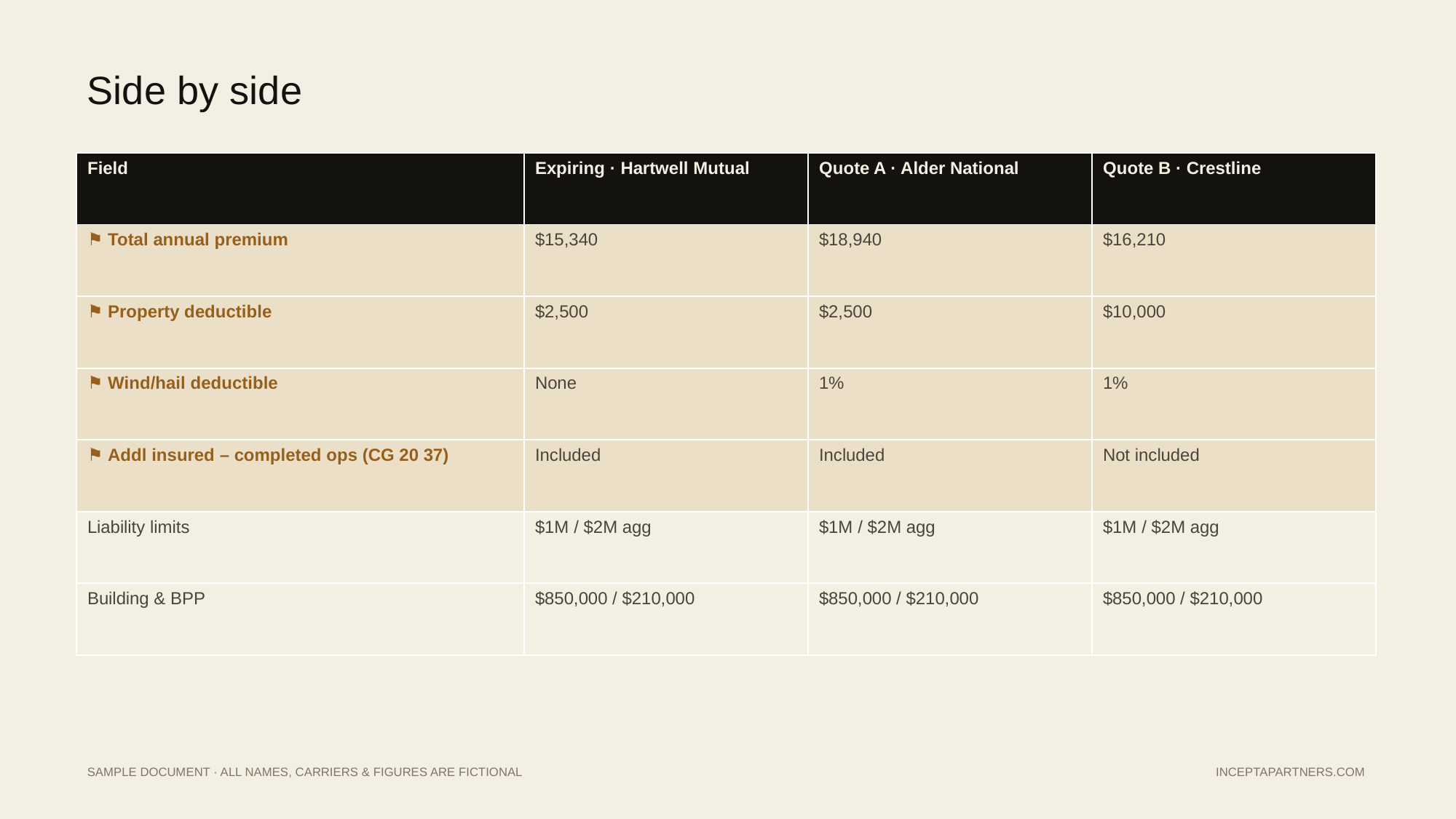

Side by side
| Field | Expiring · Hartwell Mutual | Quote A · Alder National | Quote B · Crestline |
| --- | --- | --- | --- |
| ⚑ Total annual premium | $15,340 | $18,940 | $16,210 |
| ⚑ Property deductible | $2,500 | $2,500 | $10,000 |
| ⚑ Wind/hail deductible | None | 1% | 1% |
| ⚑ Addl insured – completed ops (CG 20 37) | Included | Included | Not included |
| Liability limits | $1M / $2M agg | $1M / $2M agg | $1M / $2M agg |
| Building & BPP | $850,000 / $210,000 | $850,000 / $210,000 | $850,000 / $210,000 |
SAMPLE DOCUMENT · ALL NAMES, CARRIERS & FIGURES ARE FICTIONAL
INCEPTAPARTNERS.COM